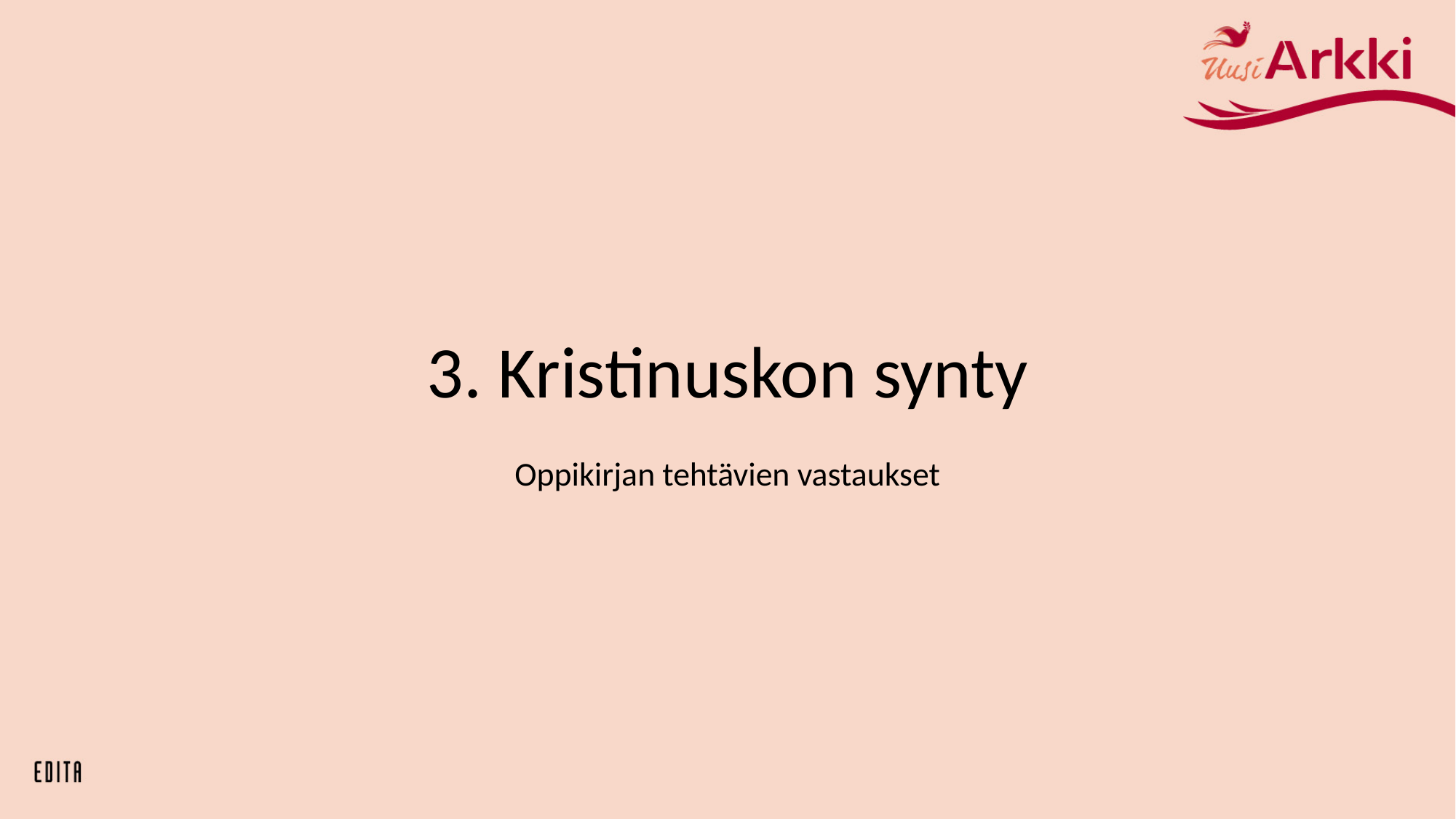

# 3. Kristinuskon synty
Oppikirjan tehtävien vastaukset